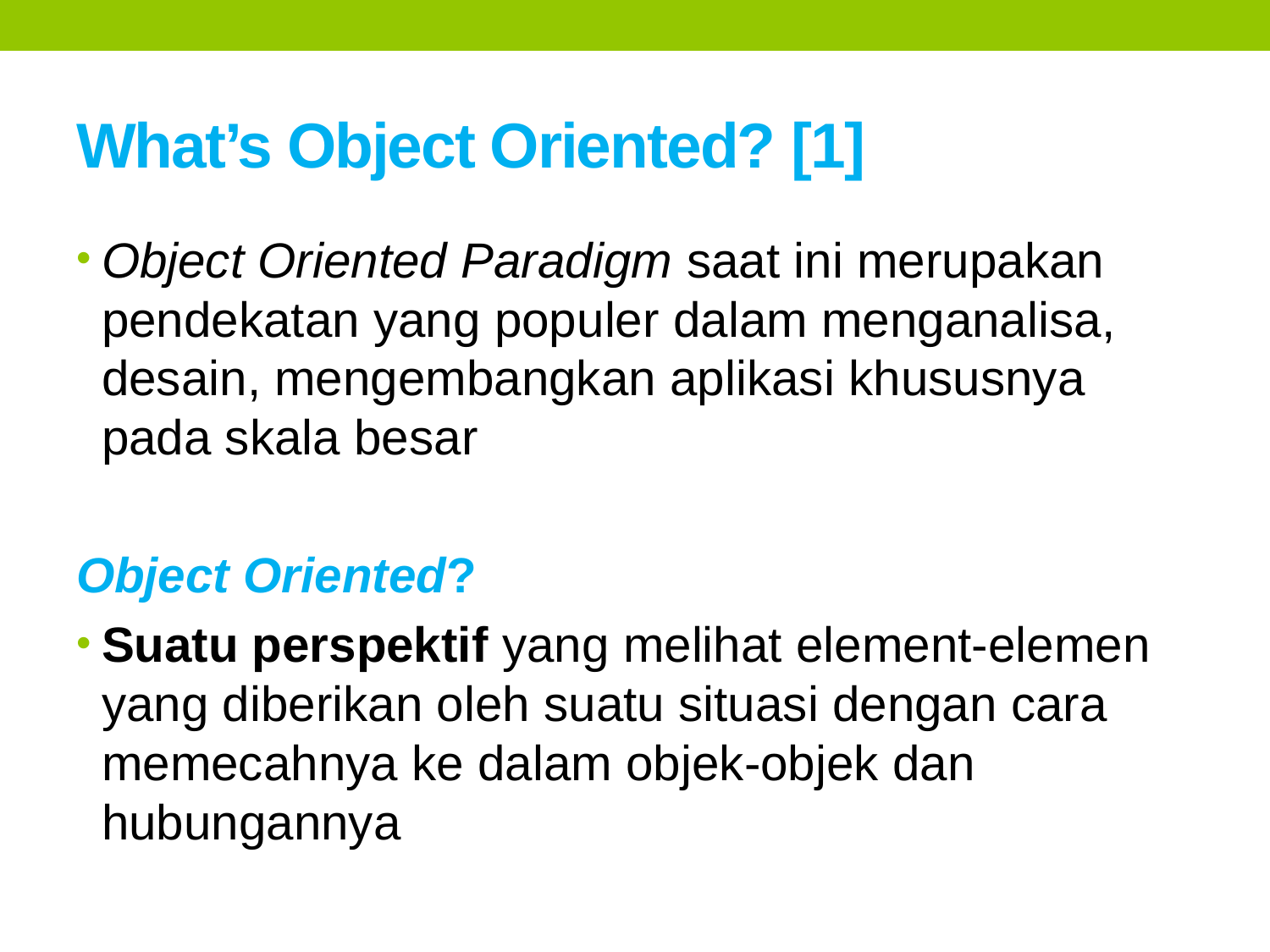

# What’s Object Oriented? [1]
Object Oriented Paradigm saat ini merupakan pendekatan yang populer dalam menganalisa, desain, mengembangkan aplikasi khususnya pada skala besar

Object Oriented?
Suatu perspektif yang melihat element-elemen yang diberikan oleh suatu situasi dengan cara memecahnya ke dalam objek-objek dan hubungannya